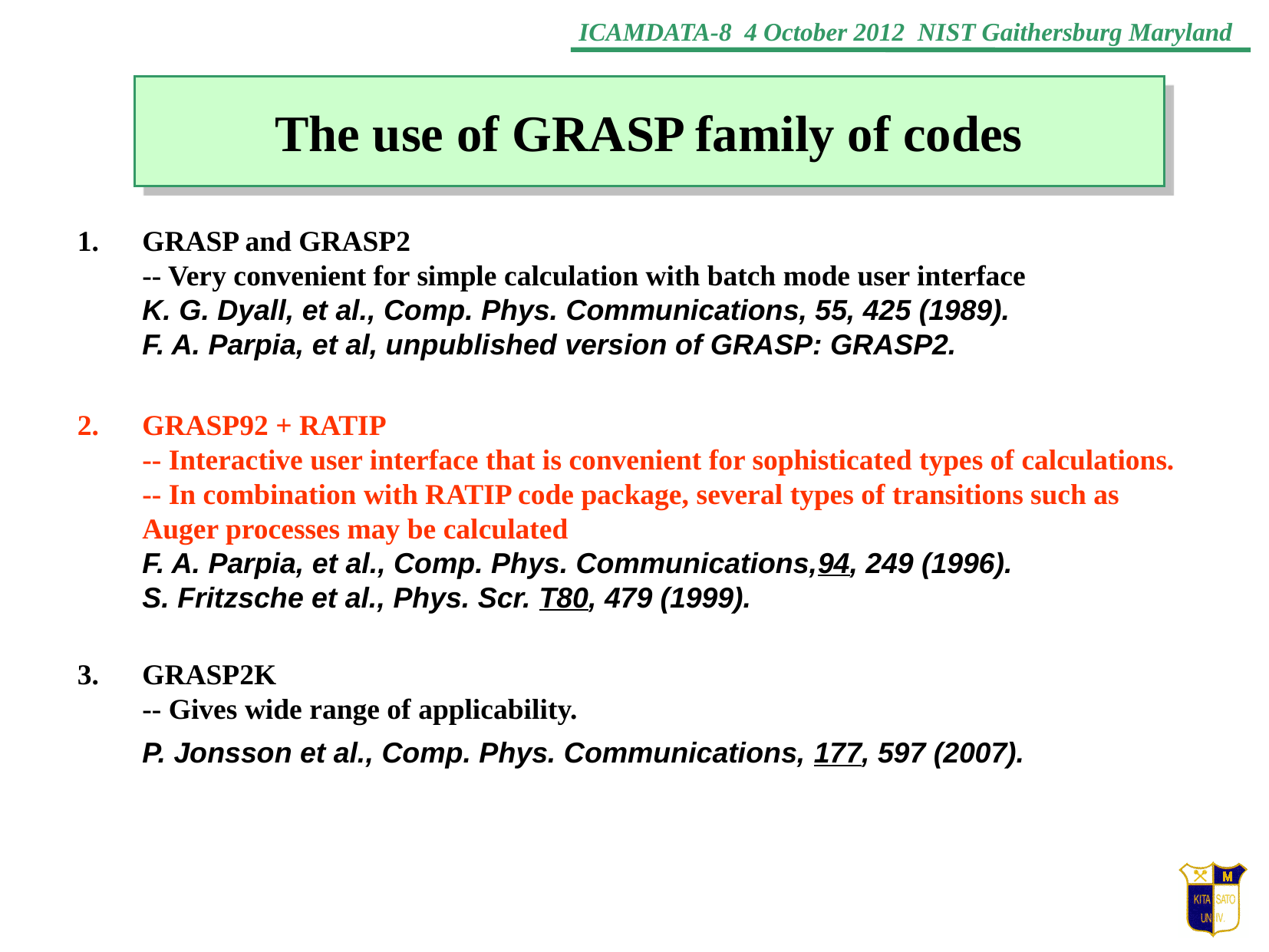

The use of GRASP family of codes
GRASP and GRASP2
-- Very convenient for simple calculation with batch mode user interface
K. G. Dyall, et al., Comp. Phys. Communications, 55, 425 (1989).
F. A. Parpia, et al, unpublished version of GRASP: GRASP2.

GRASP92 + RATIP
-- Interactive user interface that is convenient for sophisticated types of calculations.
-- In combination with RATIP code package, several types of transitions such as Auger processes may be calculated
F. A. Parpia, et al., Comp. Phys. Communications,94, 249 (1996).
S. Fritzsche et al., Phys. Scr. T80, 479 (1999).
GRASP2K
-- Gives wide range of applicability.
P. Jonsson et al., Comp. Phys. Communications, 177, 597 (2007).